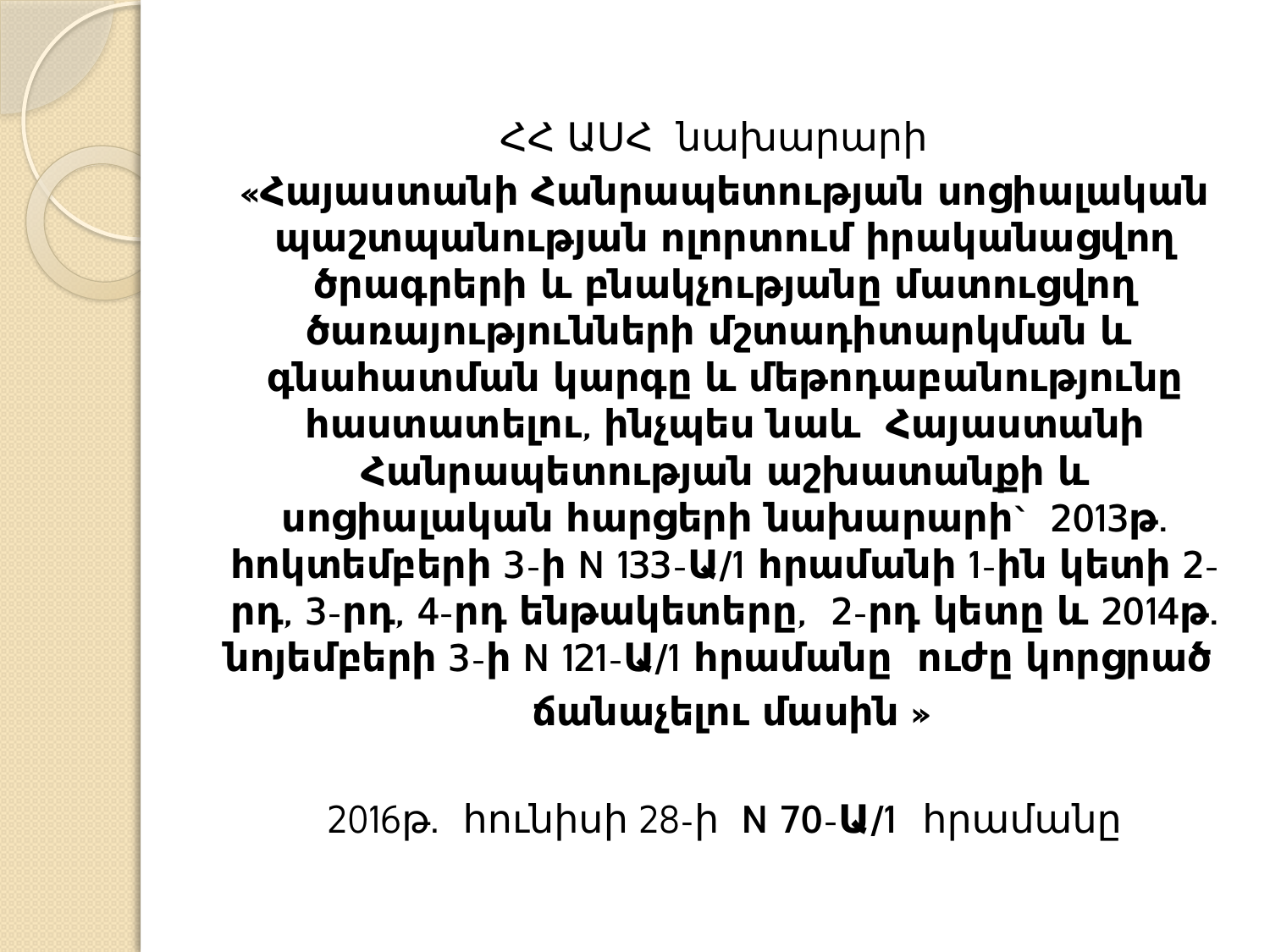

ՀՀ ԱՍՀ  նախարարի
«Հայաստանի Հանրապետության սոցիալական պաշտպանության ոլորտում իրականացվող ծրագրերի և բնակչությանը մատուցվող ծառայությունների մշտադիտարկման և  գնահատման կարգը և մեթոդաբանությունը հաստատելու, ինչպես նաև  Հայաստանի Հանրապետության աշխատանքի և սոցիալական հարցերի նախարարի`  2013թ. հոկտեմբերի 3-ի N 133-Ա/1 հրամանի 1-ին կետի 2-րդ, 3-րդ, 4-րդ ենթակետերը,  2-րդ կետը և 2014թ. նոյեմբերի 3-ի N 121-Ա/1 հրամանը  ուժը կորցրած
 ճանաչելու մասին »

2016թ.  հունիսի 28-ի  N 70-Ա/1  հրամանը